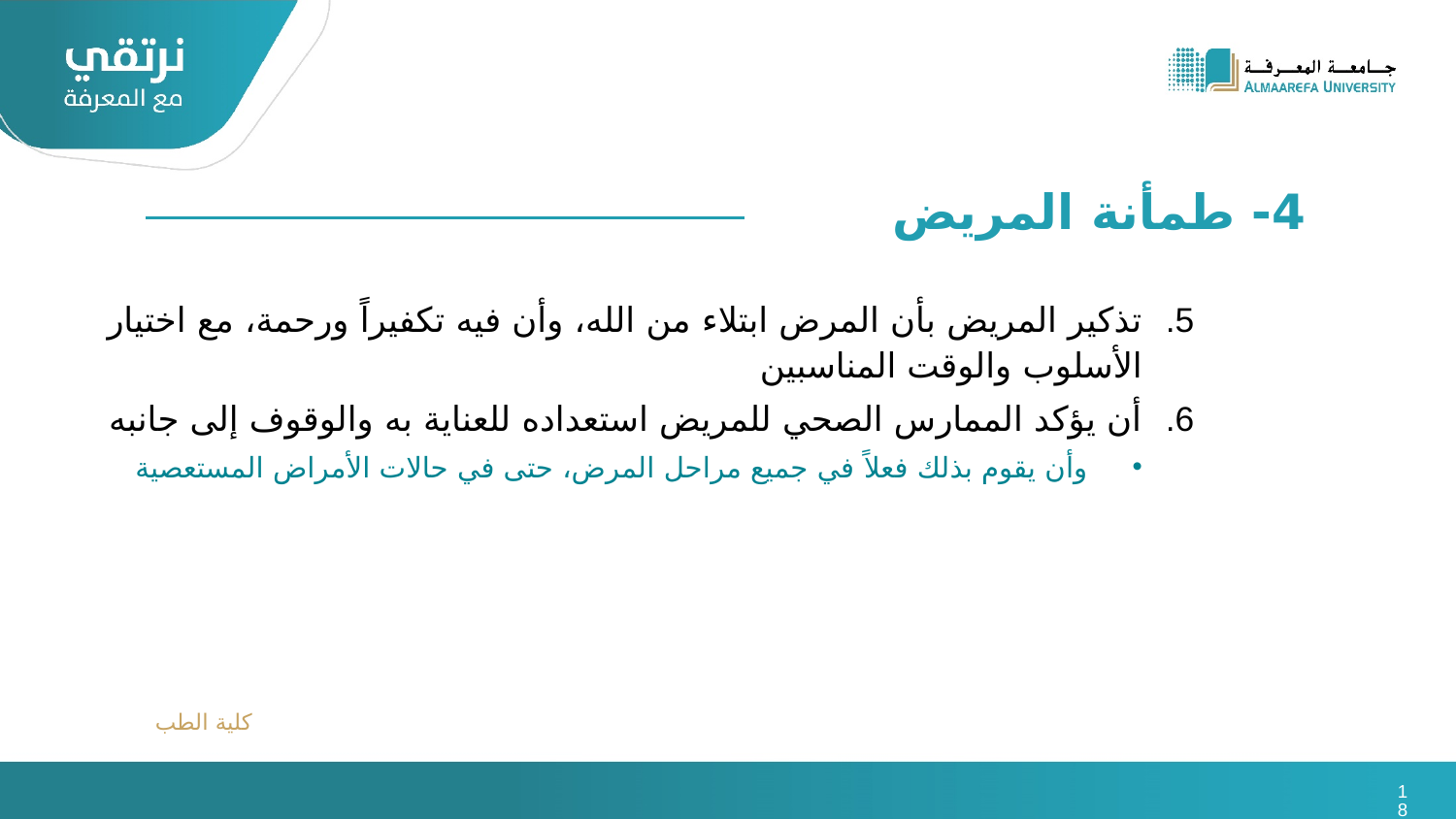

4- طمأنة المريض
تذكير المريض بأن المرض ابتلاء من الله، وأن فيه تكفيراً ورحمة، مع اختيار الأسلوب والوقت المناسبين
أن يؤكد الممارس الصحي للمريض استعداده للعناية به والوقوف إلى جانبه
وأن يقوم بذلك فعلاً في جميع مراحل المرض، حتى في حالات الأمراض المستعصية

كلية الطب